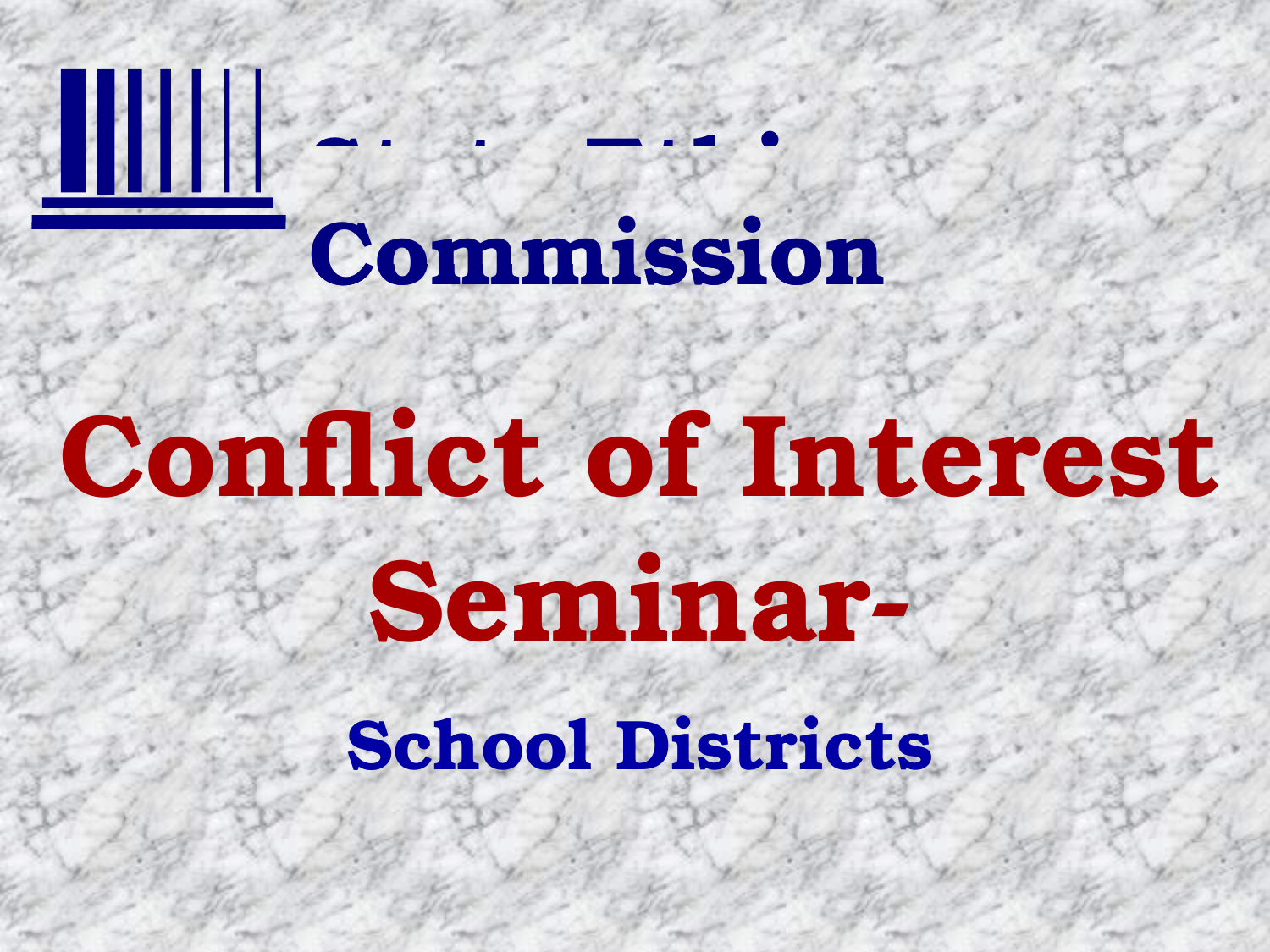

State Ethics
Commission

Conflict of Interest Seminar-
School Districts